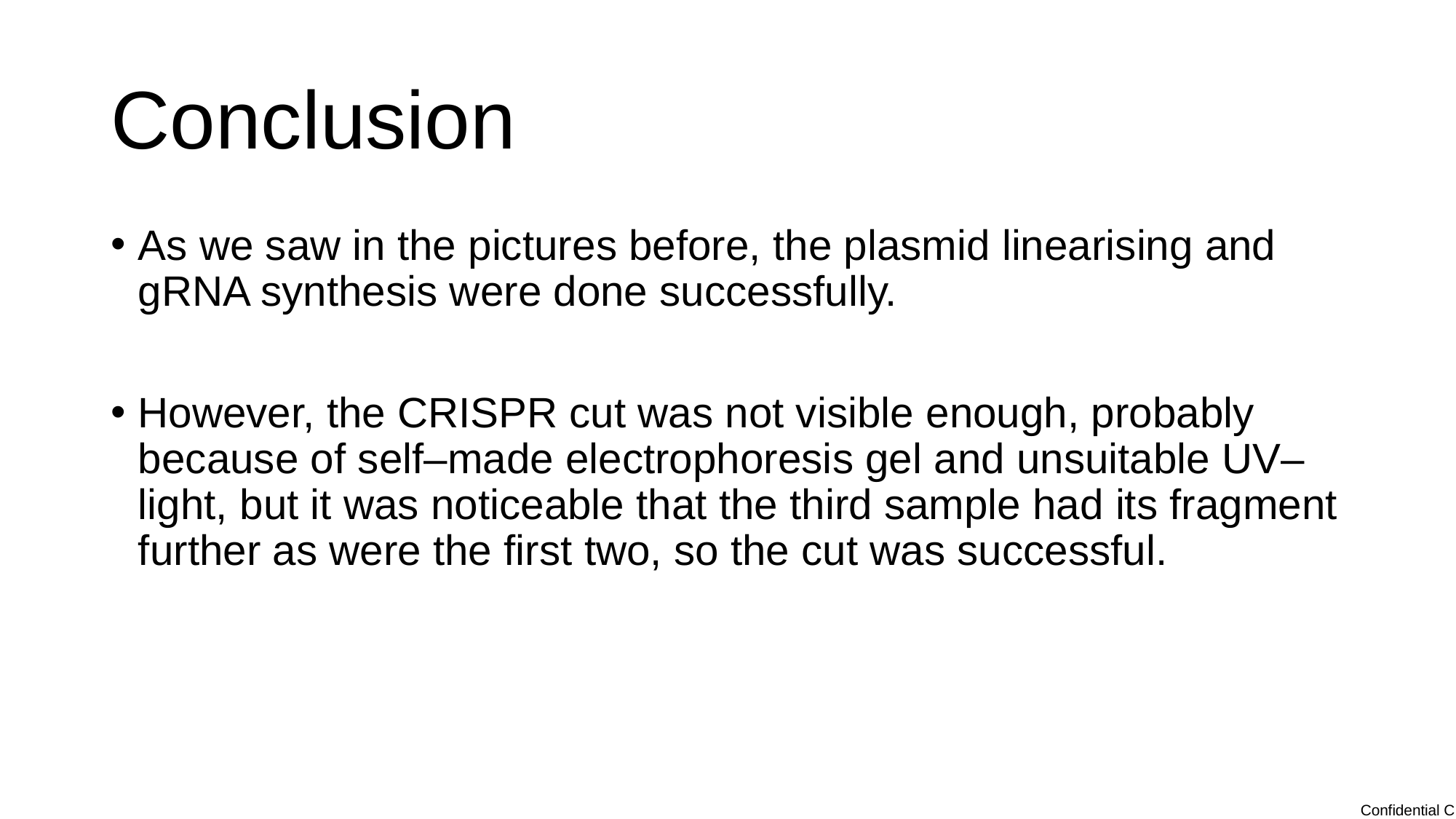

# Conclusion
As we saw in the pictures before, the plasmid linearising and gRNA synthesis were done successfully.

However, the CRISPR cut was not visible enough, probably because of self–made electrophoresis gel and unsuitable UV–light, but it was noticeable that the third sample had its fragment further as were the first two, so the cut was successful.